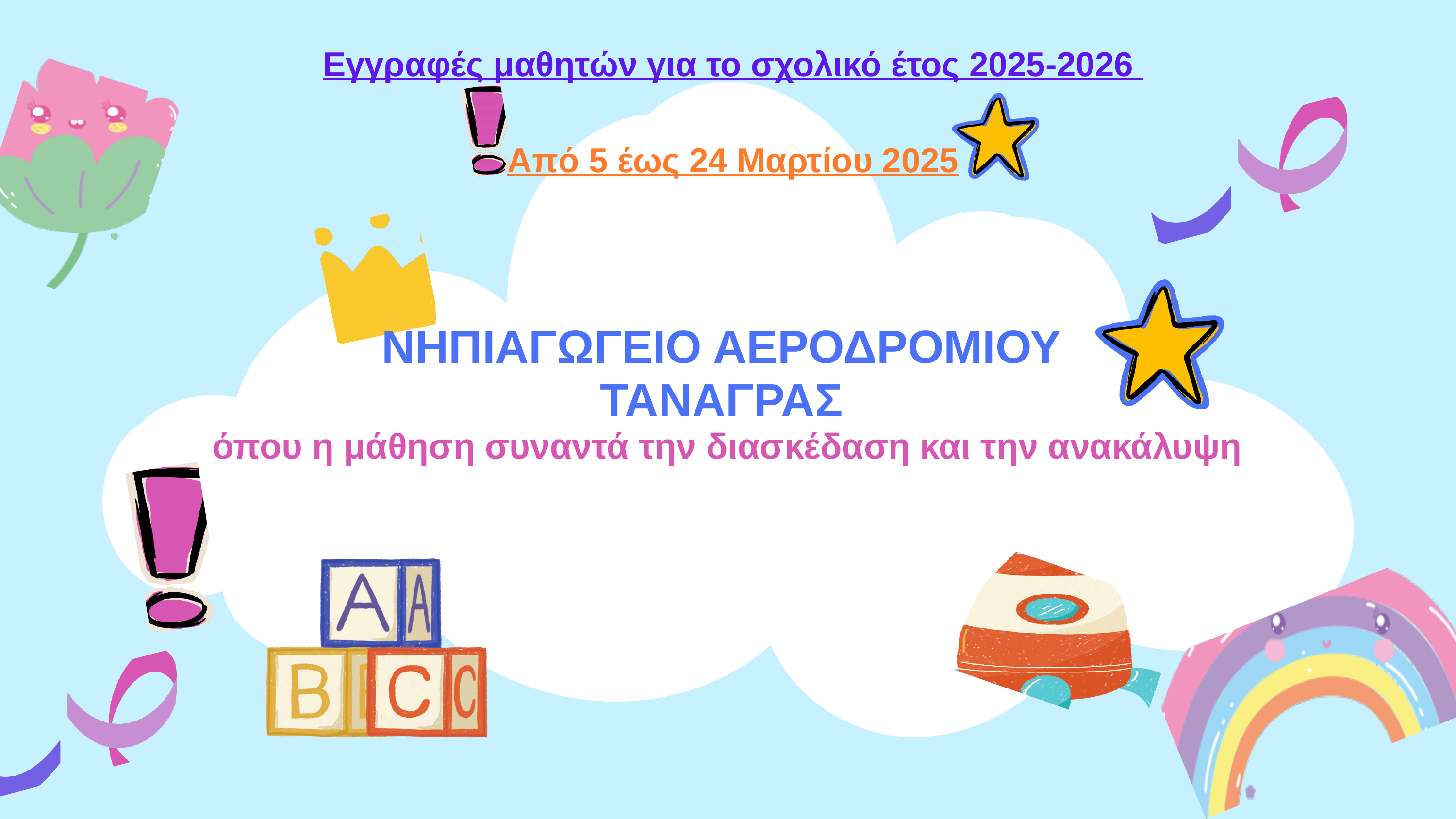

Εγγραφές μαθητών για το σχολικό έτος 2025-2026

Από 5 έως 24 Μαρτίου 2025

ΝΗΠΙΑΓΩΓΕΙΟ ΑΕΡΟΔΡΟΜΙΟΥ ΤΑΝΑΓΡΑΣ
όπου η μάθηση συναντά την διασκέδαση και την ανακάλυψη